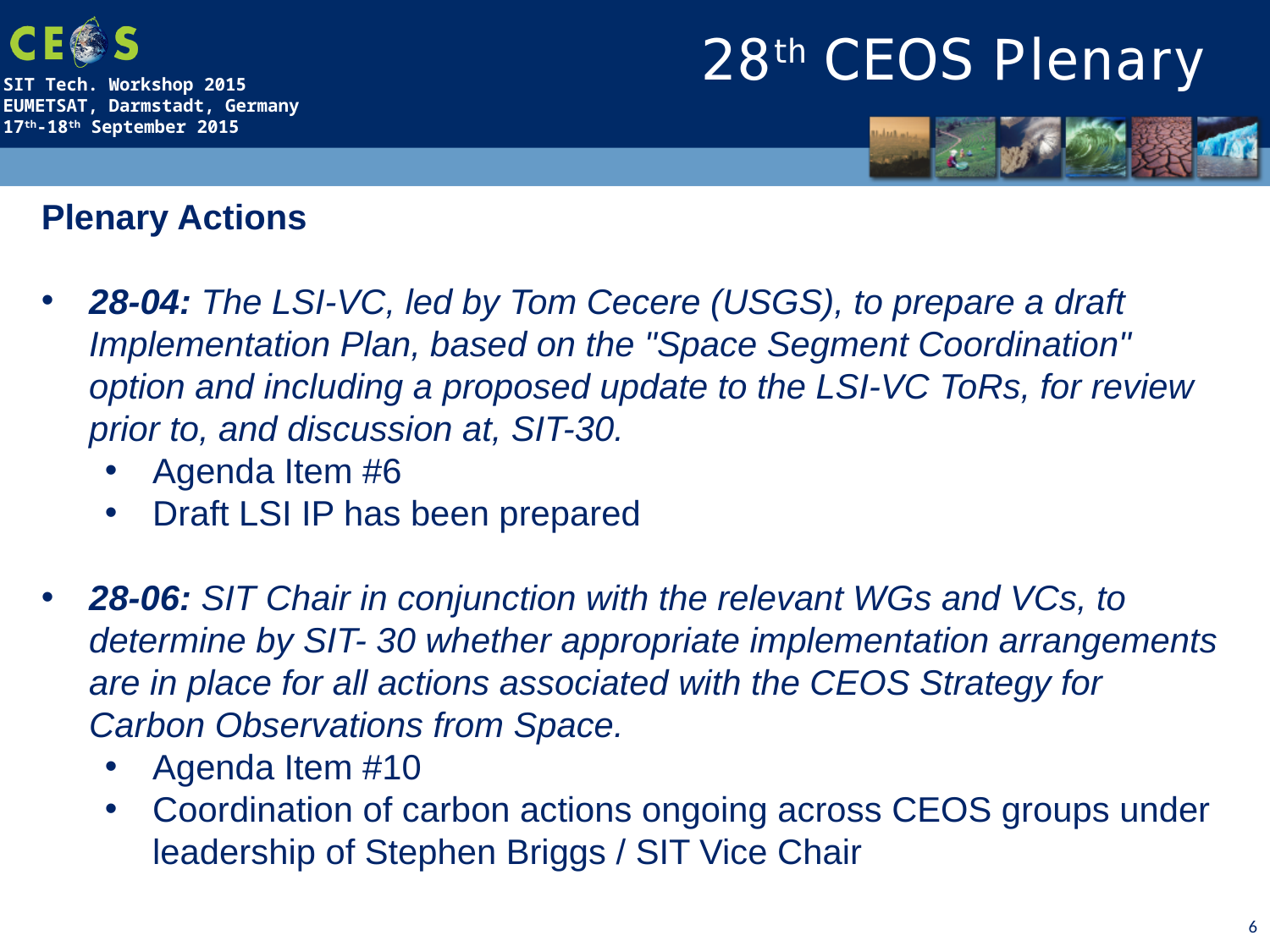

28th CEOS Plenary
Plenary Actions

28-04: The LSI-VC, led by Tom Cecere (USGS), to prepare a draft Implementation Plan, based on the "Space Segment Coordination" option and including a proposed update to the LSI-VC ToRs, for review prior to, and discussion at, SIT-30.
Agenda Item #6
Draft LSI IP has been prepared

28-06: SIT Chair in conjunction with the relevant WGs and VCs, to determine by SIT- 30 whether appropriate implementation arrangements are in place for all actions associated with the CEOS Strategy for Carbon Observations from Space.
Agenda Item #10
Coordination of carbon actions ongoing across CEOS groups under leadership of Stephen Briggs / SIT Vice Chair

6